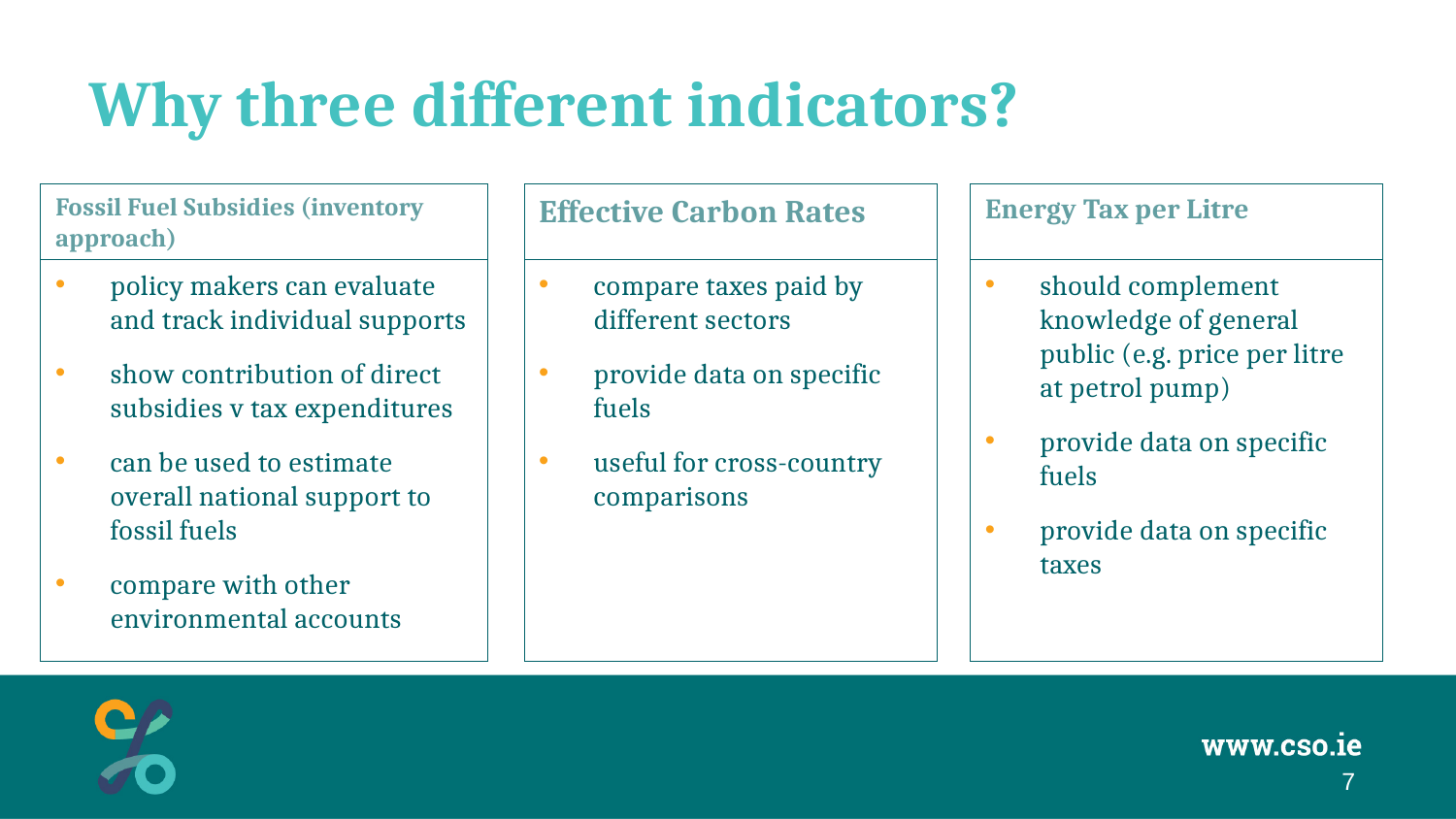

# Why three different indicators?
Fossil Fuel Subsidies (inventory approach)

Effective Carbon Rates
Energy Tax per Litre
policy makers can evaluate and track individual supports
show contribution of direct subsidies v tax expenditures
can be used to estimate overall national support to fossil fuels
compare with other environmental accounts
compare taxes paid by different sectors
provide data on specific fuels
useful for cross-country comparisons
should complement knowledge of general public (e.g. price per litre at petrol pump)
provide data on specific fuels
provide data on specific taxes
7